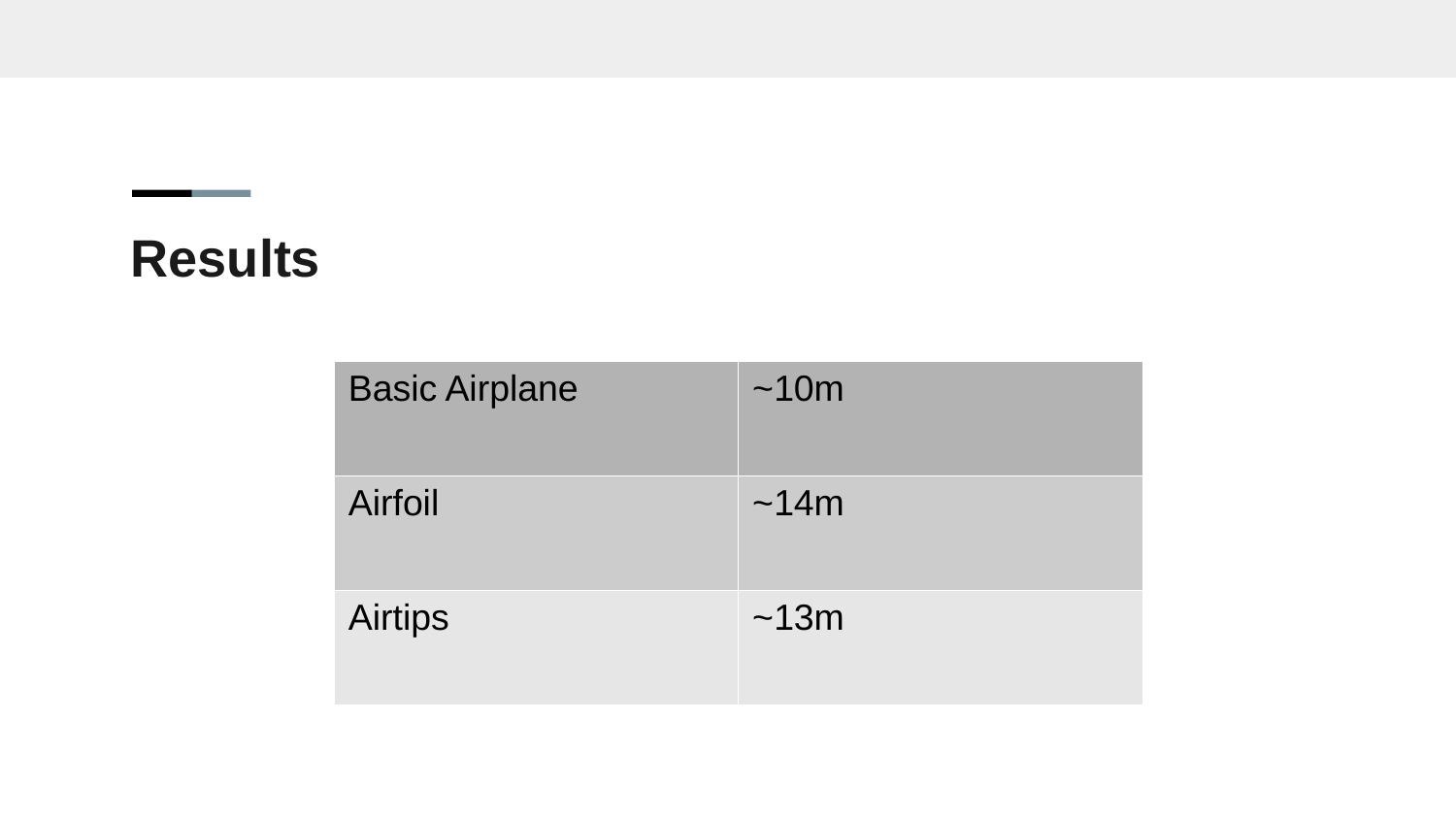

Results

| Basic Airplane | ~10m |
| --- | --- |
| Airfoil | ~14m |
| Airtips | ~13m |